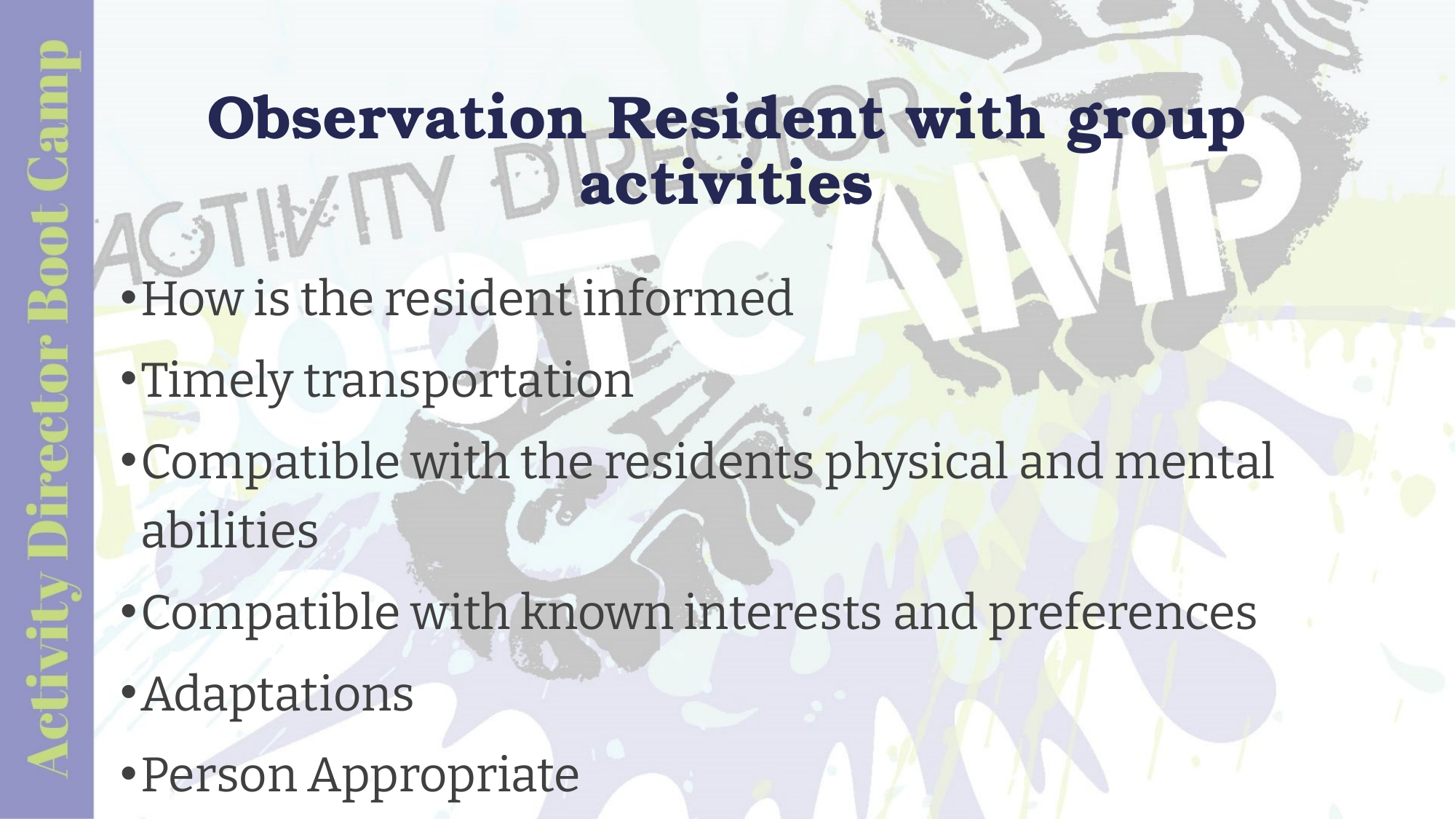

# Observation Resident with group activities
How is the resident informed
Timely transportation
Compatible with the residents physical and mental abilities
Compatible with known interests and preferences
Adaptations
Person Appropriate